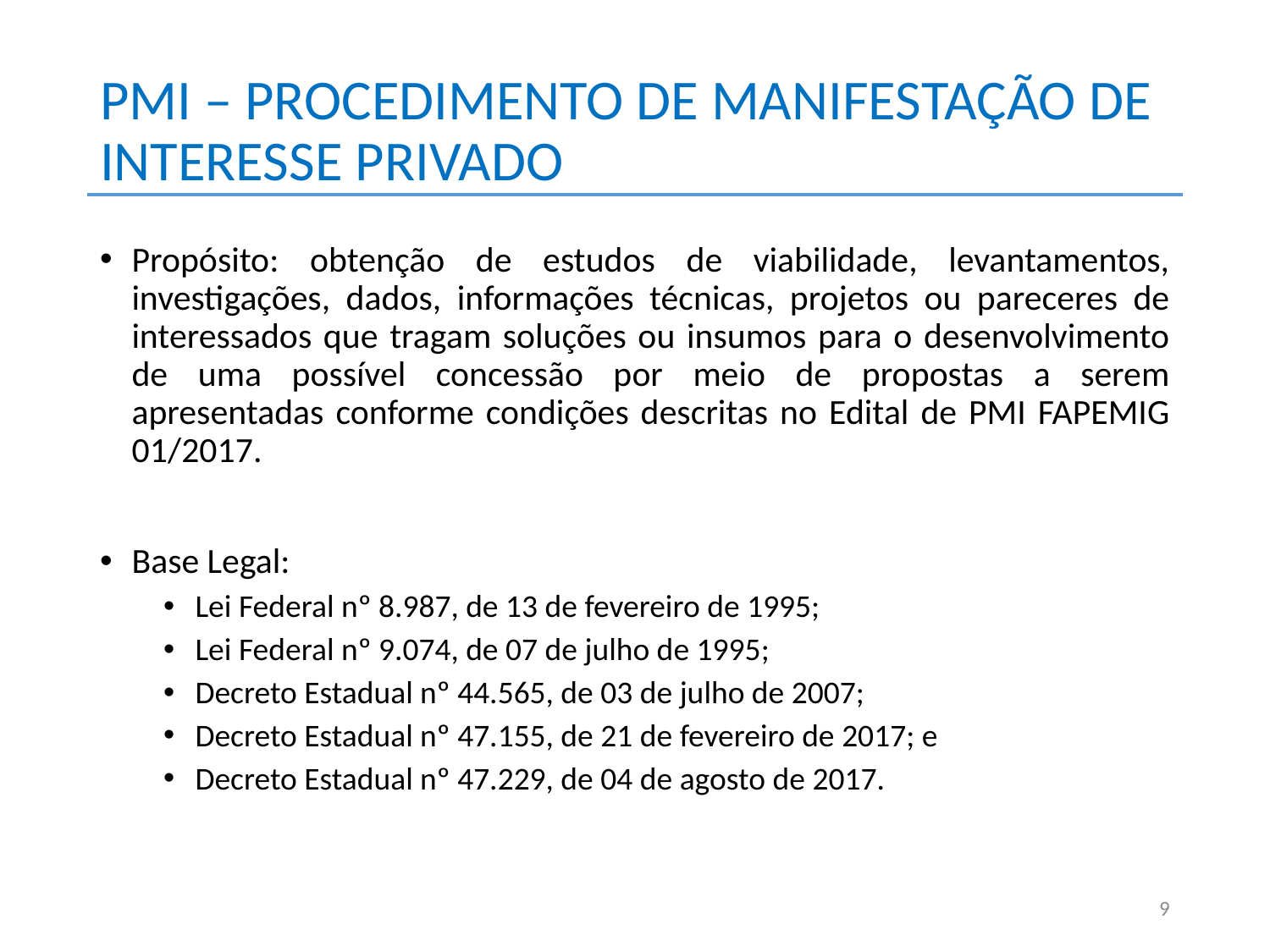

# PMI – PROCEDIMENTO DE MANIFESTAÇÃO DE INTERESSE PRIVADO
Propósito: obtenção de estudos de viabilidade, levantamentos, investigações, dados, informações técnicas, projetos ou pareceres de interessados que tragam soluções ou insumos para o desenvolvimento de uma possível concessão por meio de propostas a serem apresentadas conforme condições descritas no Edital de PMI FAPEMIG 01/2017.

Base Legal:
Lei Federal nº 8.987, de 13 de fevereiro de 1995;
Lei Federal nº 9.074, de 07 de julho de 1995;
Decreto Estadual nº 44.565, de 03 de julho de 2007;
Decreto Estadual nº 47.155, de 21 de fevereiro de 2017; e
Decreto Estadual nº 47.229, de 04 de agosto de 2017.

9